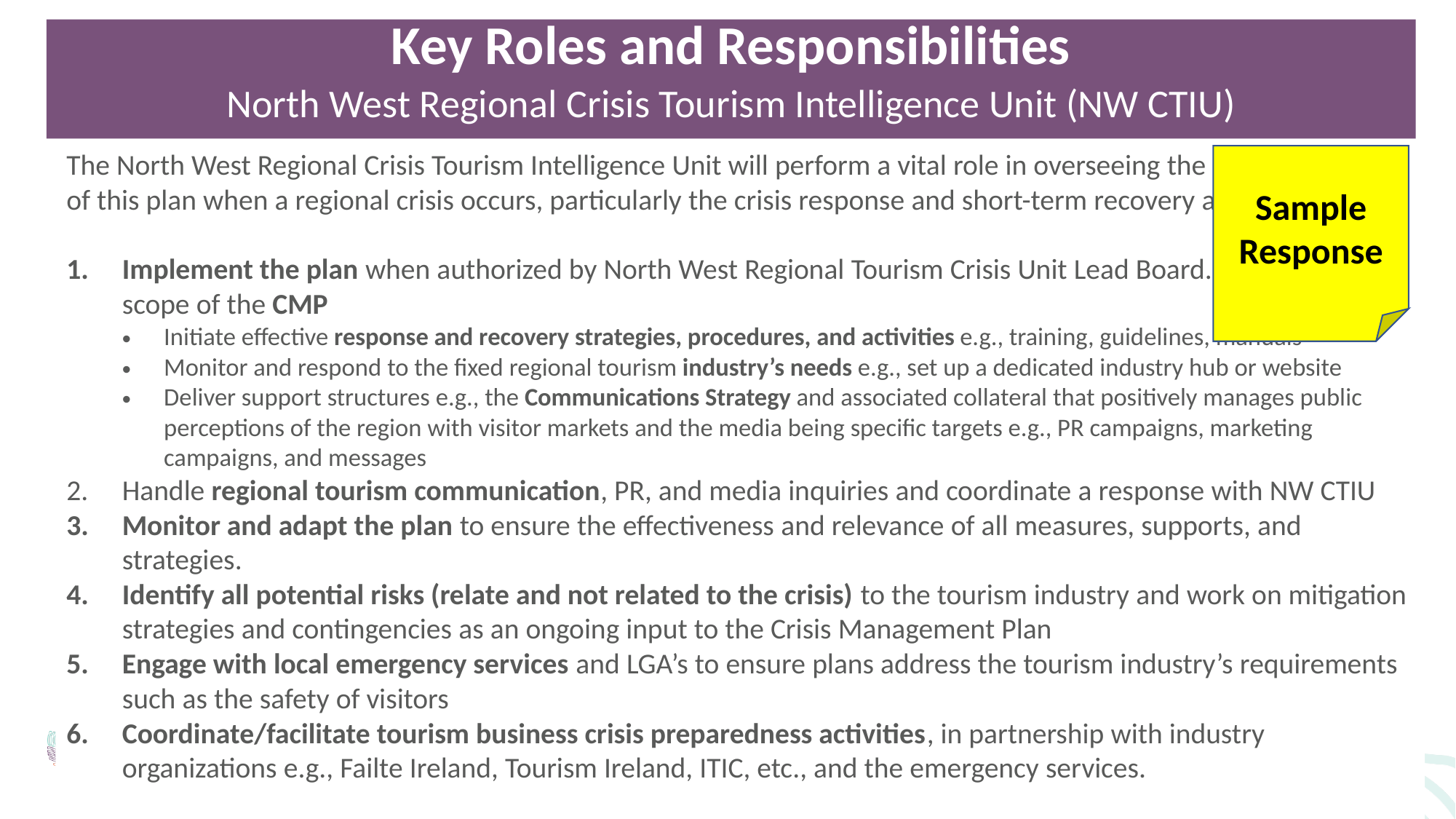

Key Roles and Responsibilities
North West Regional Crisis Tourism Intelligence Unit (NW CTIU)
The North West Regional Crisis Tourism Intelligence Unit will perform a vital role in overseeing the implementation of this plan when a regional crisis occurs, particularly the crisis response and short-term recovery activities.

Implement the plan when authorized by North West Regional Tourism Crisis Unit Lead Board. Within the scope of the CMP
Initiate effective response and recovery strategies, procedures, and activities e.g., training, guidelines, manuals
Monitor and respond to the fixed regional tourism industry’s needs e.g., set up a dedicated industry hub or website
Deliver support structures e.g., the Communications Strategy and associated collateral that positively manages public perceptions of the region with visitor markets and the media being specific targets e.g., PR campaigns, marketing campaigns, and messages
Handle regional tourism communication, PR, and media inquiries and coordinate a response with NW CTIU
Monitor and adapt the plan to ensure the effectiveness and relevance of all measures, supports, and strategies.
Identify all potential risks (relate and not related to the crisis) to the tourism industry and work on mitigation strategies and contingencies as an ongoing input to the Crisis Management Plan
Engage with local emergency services and LGA’s to ensure plans address the tourism industry’s requirements such as the safety of visitors
Coordinate/facilitate tourism business crisis preparedness activities, in partnership with industry organizations e.g., Failte Ireland, Tourism Ireland, ITIC, etc., and the emergency services.
Sample Response